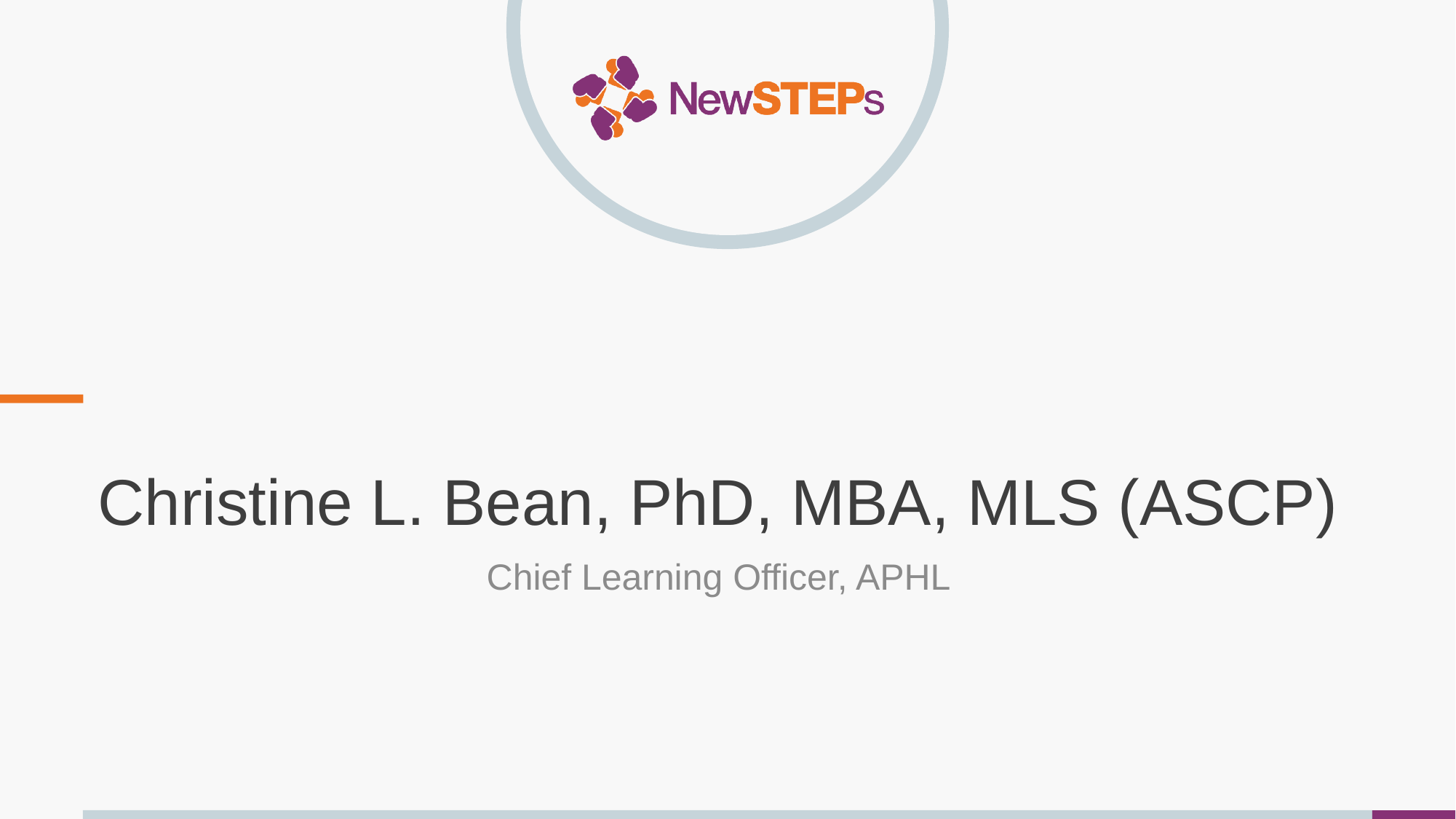

# Christine L. Bean, PhD, MBA, MLS (ASCP)
Chief Learning Officer, APHL